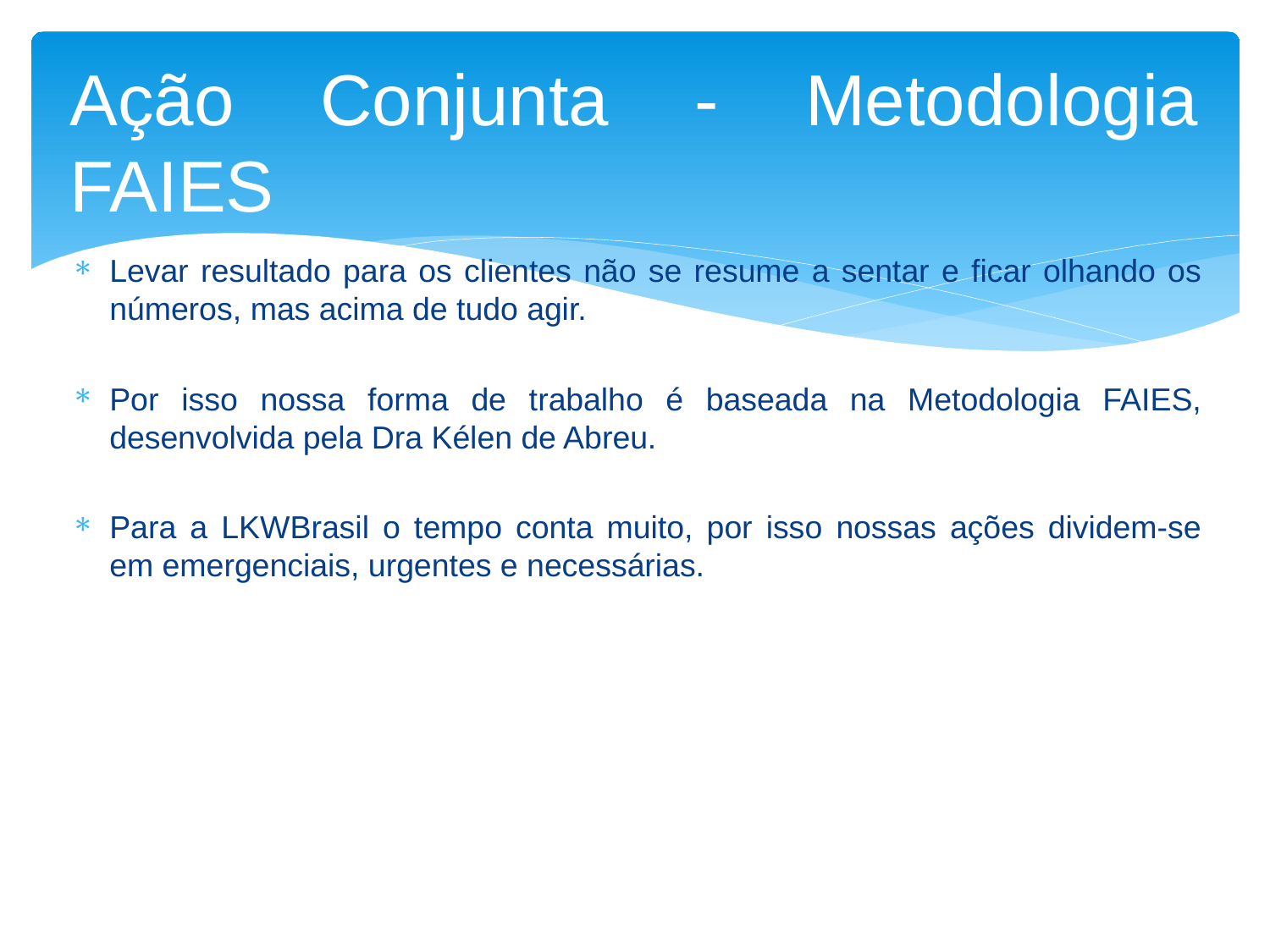

# Ação Conjunta - Metodologia FAIES

Levar resultado para os clientes não se resume a sentar e ficar olhando os números, mas acima de tudo agir.

Por isso nossa forma de trabalho é baseada na Metodologia FAIES, desenvolvida pela Dra Kélen de Abreu.

Para a LKWBrasil o tempo conta muito, por isso nossas ações dividem-se em emergenciais, urgentes e necessárias.